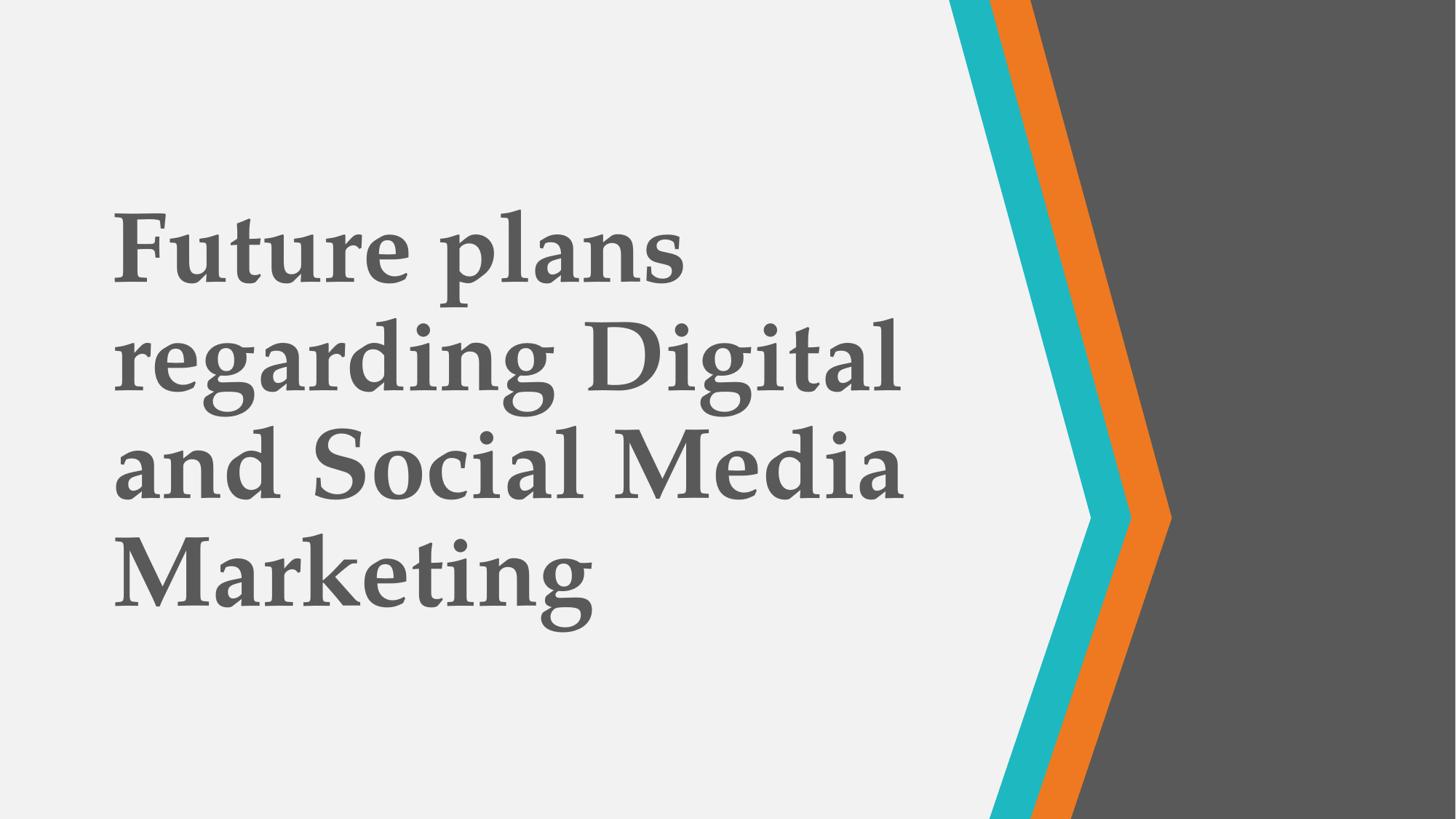

# Future plans regarding Digital and Social Media Marketing